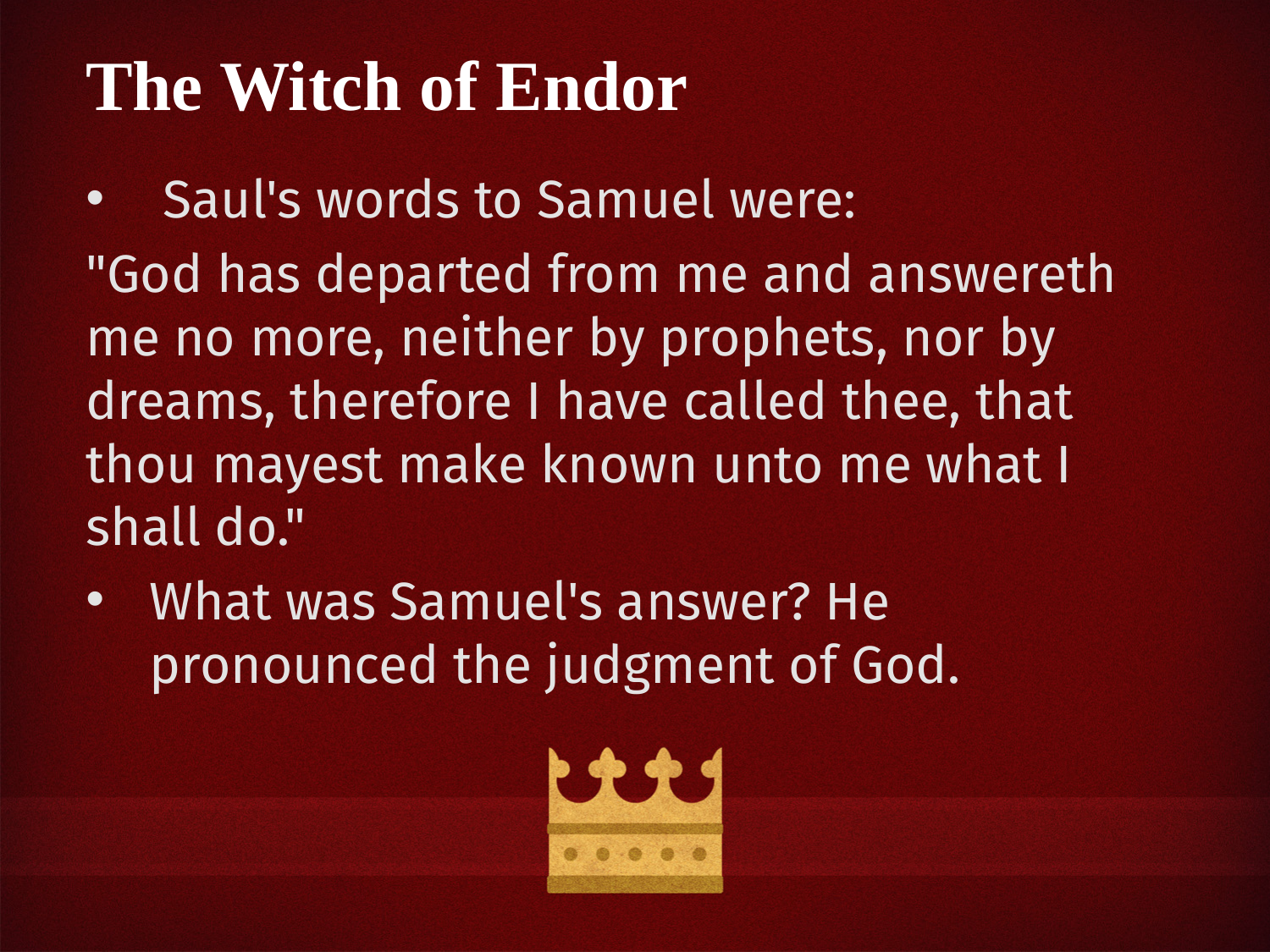

The Witch of Endor
 Saul's words to Samuel were:
"God has departed from me and answereth me no more, neither by prophets, nor by dreams, therefore I have called thee, that thou mayest make known unto me what I shall do."
What was Samuel's answer? He pronounced the judgment of God.